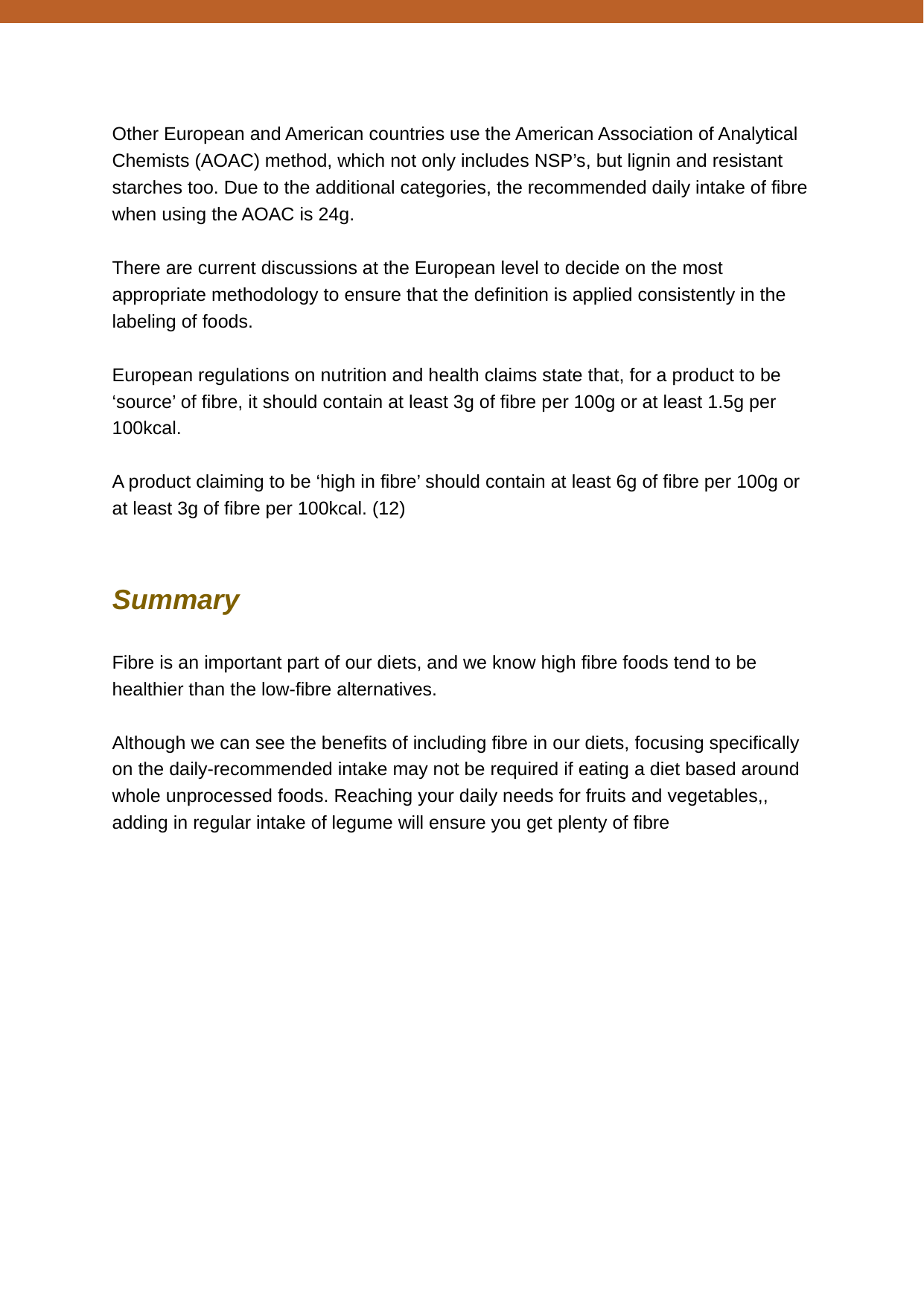

Other European and American countries use the American Association of Analytical Chemists (AOAC) method, which not only includes NSP’s, but lignin and resistant starches too. Due to the additional categories, the recommended daily intake of fibre when using the AOAC is 24g.

There are current discussions at the European level to decide on the most appropriate methodology to ensure that the definition is applied consistently in the labeling of foods.

European regulations on nutrition and health claims state that, for a product to be ‘source’ of fibre, it should contain at least 3g of fibre per 100g or at least 1.5g per 100kcal.

A product claiming to be ‘high in fibre’ should contain at least 6g of fibre per 100g or at least 3g of fibre per 100kcal. (12)

Summary
Fibre is an important part of our diets, and we know high fibre foods tend to be healthier than the low-fibre alternatives.

Although we can see the benefits of including fibre in our diets, focusing specifically on the daily-recommended intake may not be required if eating a diet based around whole unprocessed foods. Reaching your daily needs for fruits and vegetables,, adding in regular intake of legume will ensure you get plenty of fibre